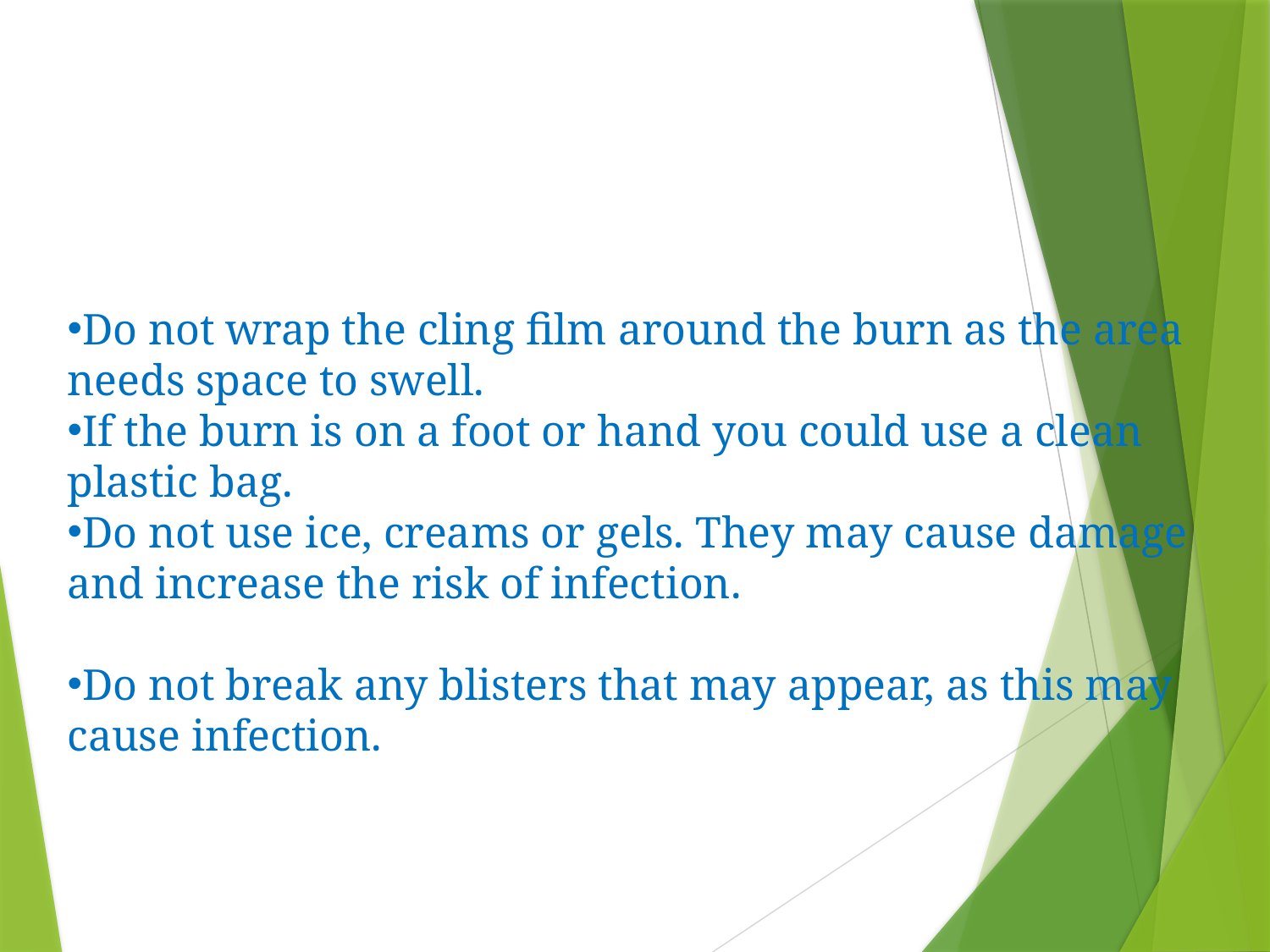

Do not wrap the cling film around the burn as the area needs space to swell.
If the burn is on a foot or hand you could use a clean plastic bag.
Do not use ice, creams or gels. They may cause damage and increase the risk of infection.

Do not break any blisters that may appear, as this may cause infection.